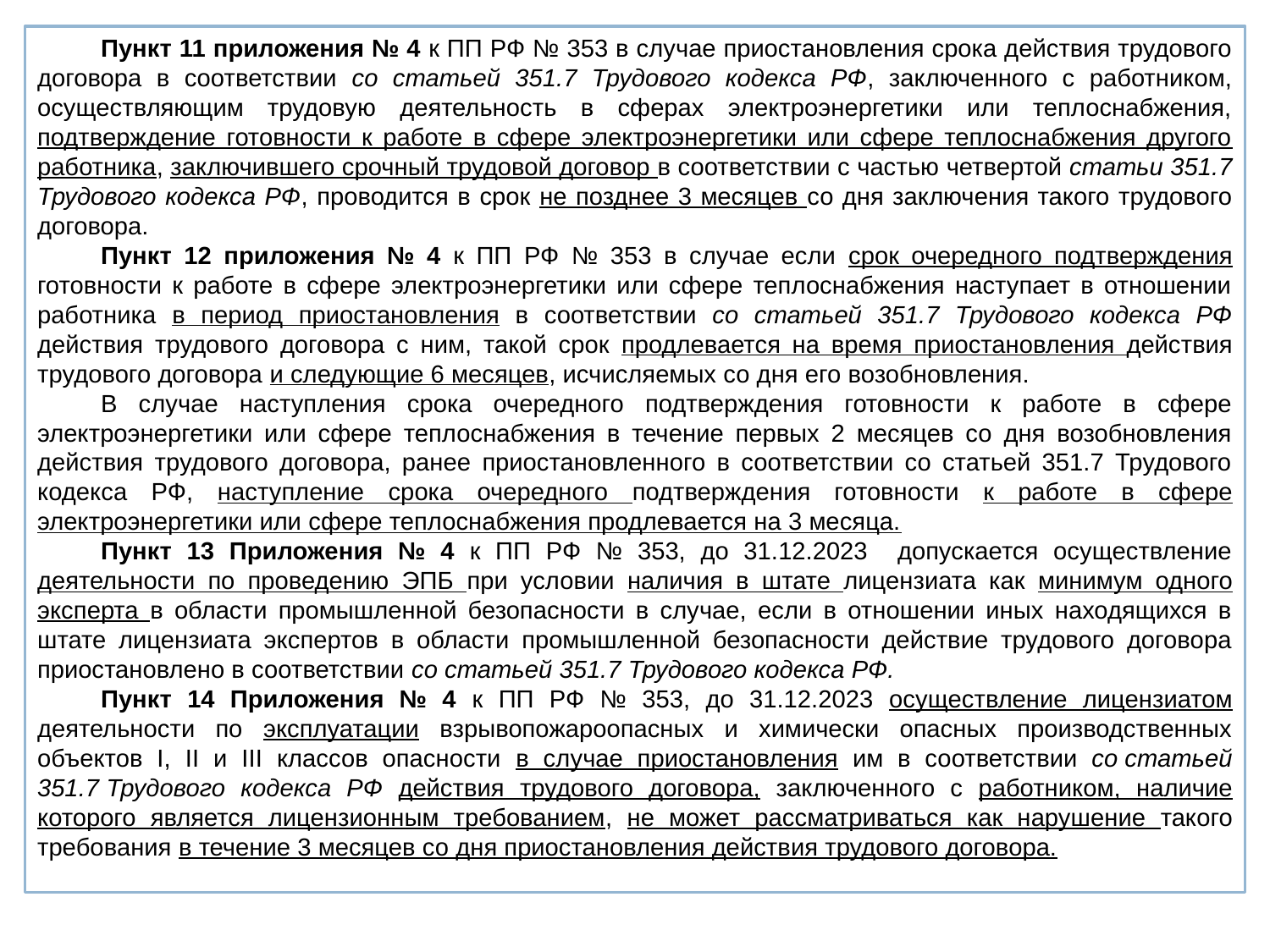

Пункт 11 приложения № 4 к ПП РФ № 353 в случае приостановления срока действия трудового договора в соответствии со статьей 351.7 Трудового кодекса РФ, заключенного с работником, осуществляющим трудовую деятельность в сферах электроэнергетики или теплоснабжения, подтверждение готовности к работе в сфере электроэнергетики или сфере теплоснабжения другого работника, заключившего срочный трудовой договор в соответствии с частью четвертой статьи 351.7 Трудового кодекса РФ, проводится в срок не позднее 3 месяцев со дня заключения такого трудового договора.
Пункт 12 приложения № 4 к ПП РФ № 353 в случае если срок очередного подтверждения готовности к работе в сфере электроэнергетики или сфере теплоснабжения наступает в отношении работника в период приостановления в соответствии со статьей 351.7 Трудового кодекса РФ действия трудового договора с ним, такой срок продлевается на время приостановления действия трудового договора и следующие 6 месяцев, исчисляемых со дня его возобновления.
В случае наступления срока очередного подтверждения готовности к работе в сфере электроэнергетики или сфере теплоснабжения в течение первых 2 месяцев со дня возобновления действия трудового договора, ранее приостановленного в соответствии со статьей 351.7 Трудового кодекса РФ, наступление срока очередного подтверждения готовности к работе в сфере электроэнергетики или сфере теплоснабжения продлевается на 3 месяца.
Пункт 13 Приложения № 4 к ПП РФ № 353, до 31.12.2023  допускается осуществление деятельности по проведению ЭПБ при условии наличия в штате лицензиата как минимум одного эксперта в области промышленной безопасности в случае, если в отношении иных находящихся в штате лицензиата экспертов в области промышленной безопасности действие трудового договора приостановлено в соответствии со статьей 351.7 Трудового кодекса РФ.
Пункт 14 Приложения № 4 к ПП РФ № 353, до 31.12.2023 осуществление лицензиатом деятельности по эксплуатации взрывопожароопасных и химически опасных производственных объектов I, II и III классов опасности в случае приостановления им в соответствии со статьей 351.7 Трудового кодекса РФ действия трудового договора, заключенного с работником, наличие которого является лицензионным требованием, не может рассматриваться как нарушение такого требования в течение 3 месяцев со дня приостановления действия трудового договора.